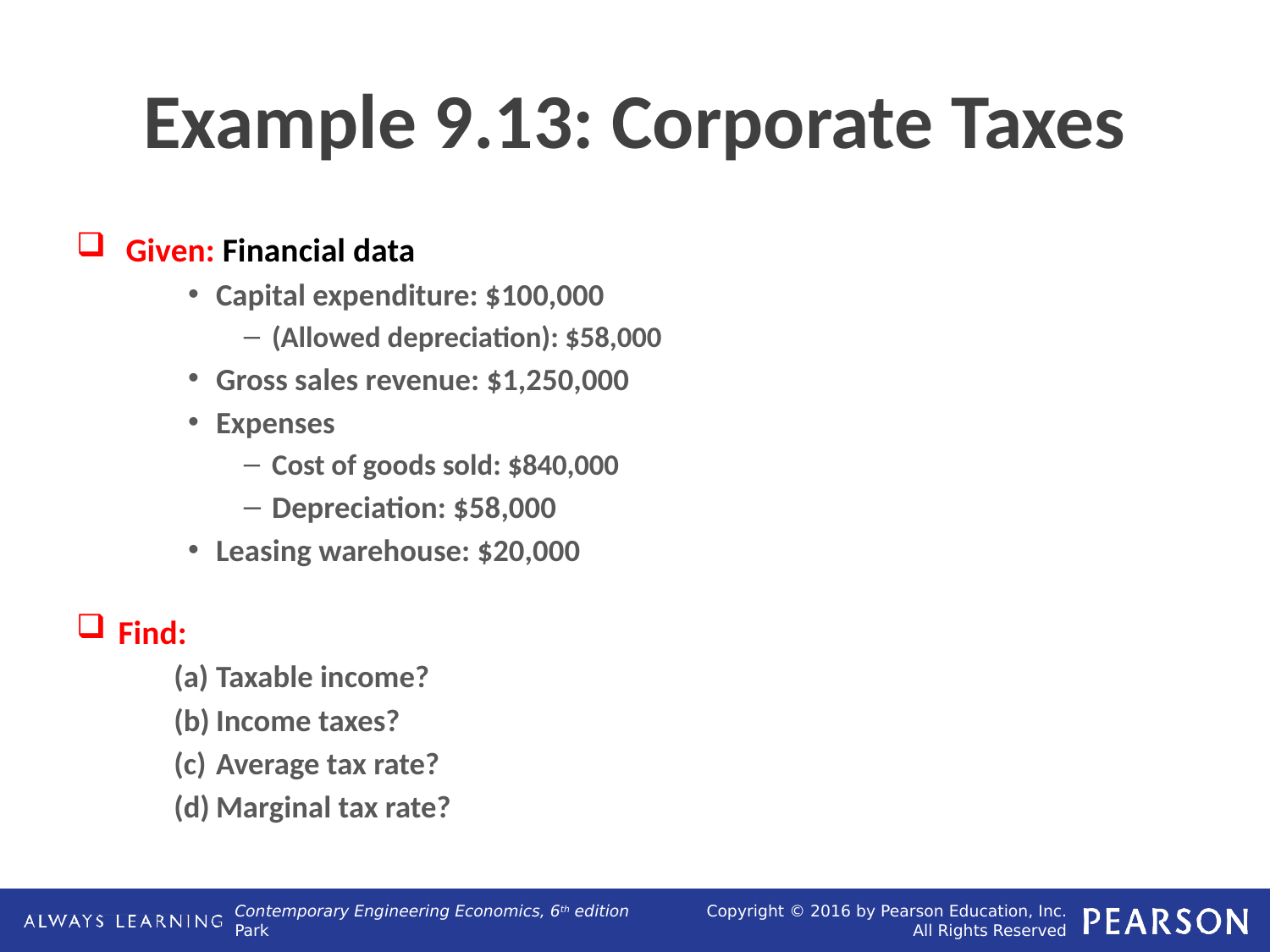

# Example 9.13: Corporate Taxes
 Given: Financial data
Capital expenditure: $100,000
(Allowed depreciation): $58,000
Gross sales revenue: $1,250,000
Expenses
Cost of goods sold: $840,000
Depreciation: $58,000
Leasing warehouse: $20,000

Find:
Taxable income?
Income taxes?
Average tax rate?
Marginal tax rate?